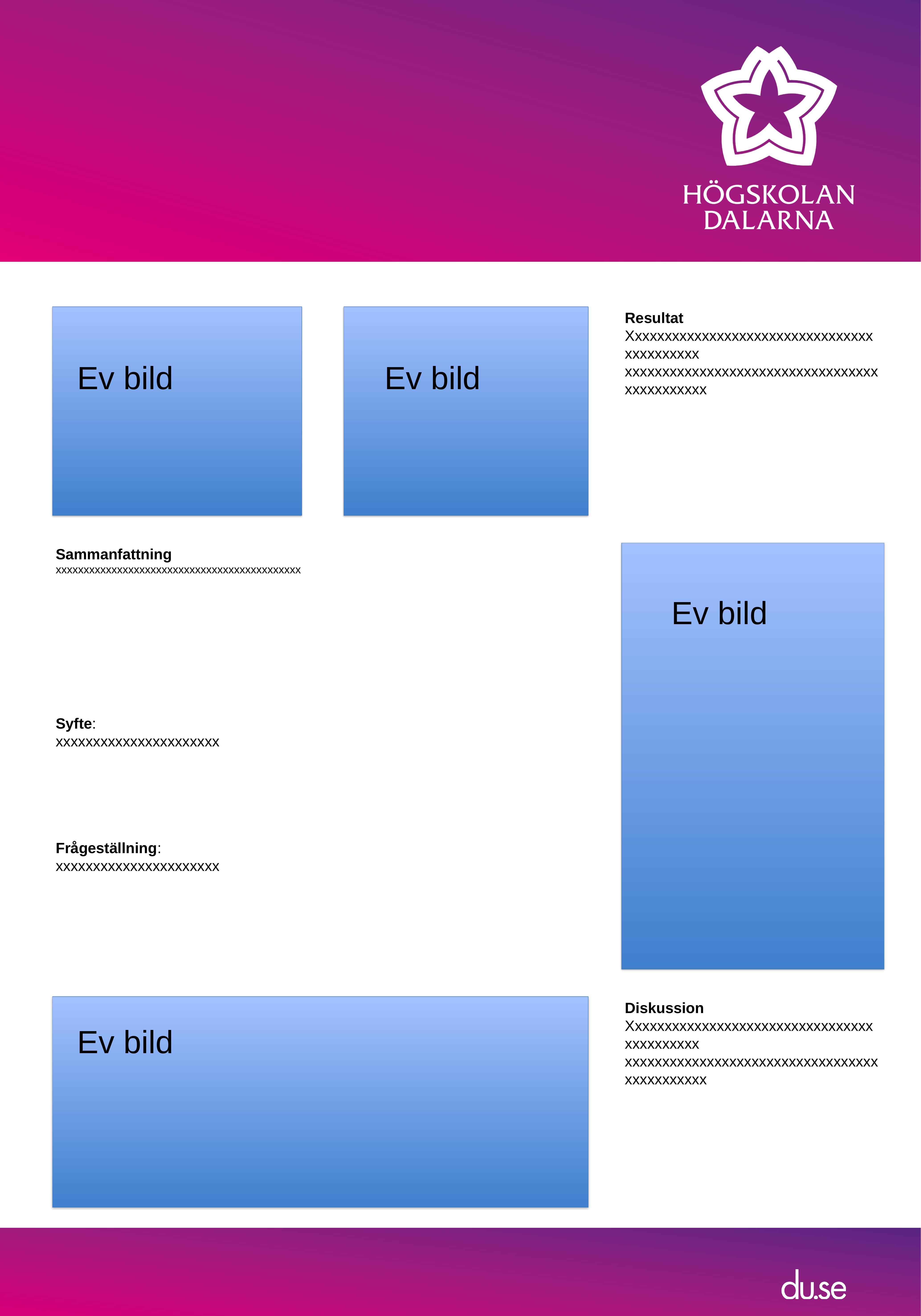

#

Resultat
Xxxxxxxxxxxxxxxxxxxxxxxxxxxxxxxxxxxxxxxxxxx
xxxxxxxxxxxxxxxxxxxxxxxxxxxxxxxxxxxxxxxxxxxxx
Ev bild
Ev bild
Sammanfattning
xxxxxxxxxxxxxxxxxxxxxxxxxxxxxxxxxxxxxxxxxxxx

Syfte:
xxxxxxxxxxxxxxxxxxxxxx

Frågeställning:
xxxxxxxxxxxxxxxxxxxxxx

Ev bild

Diskussion
Xxxxxxxxxxxxxxxxxxxxxxxxxxxxxxxxxxxxxxxxxxx
xxxxxxxxxxxxxxxxxxxxxxxxxxxxxxxxxxxxxxxxxxxxx

Ev bild